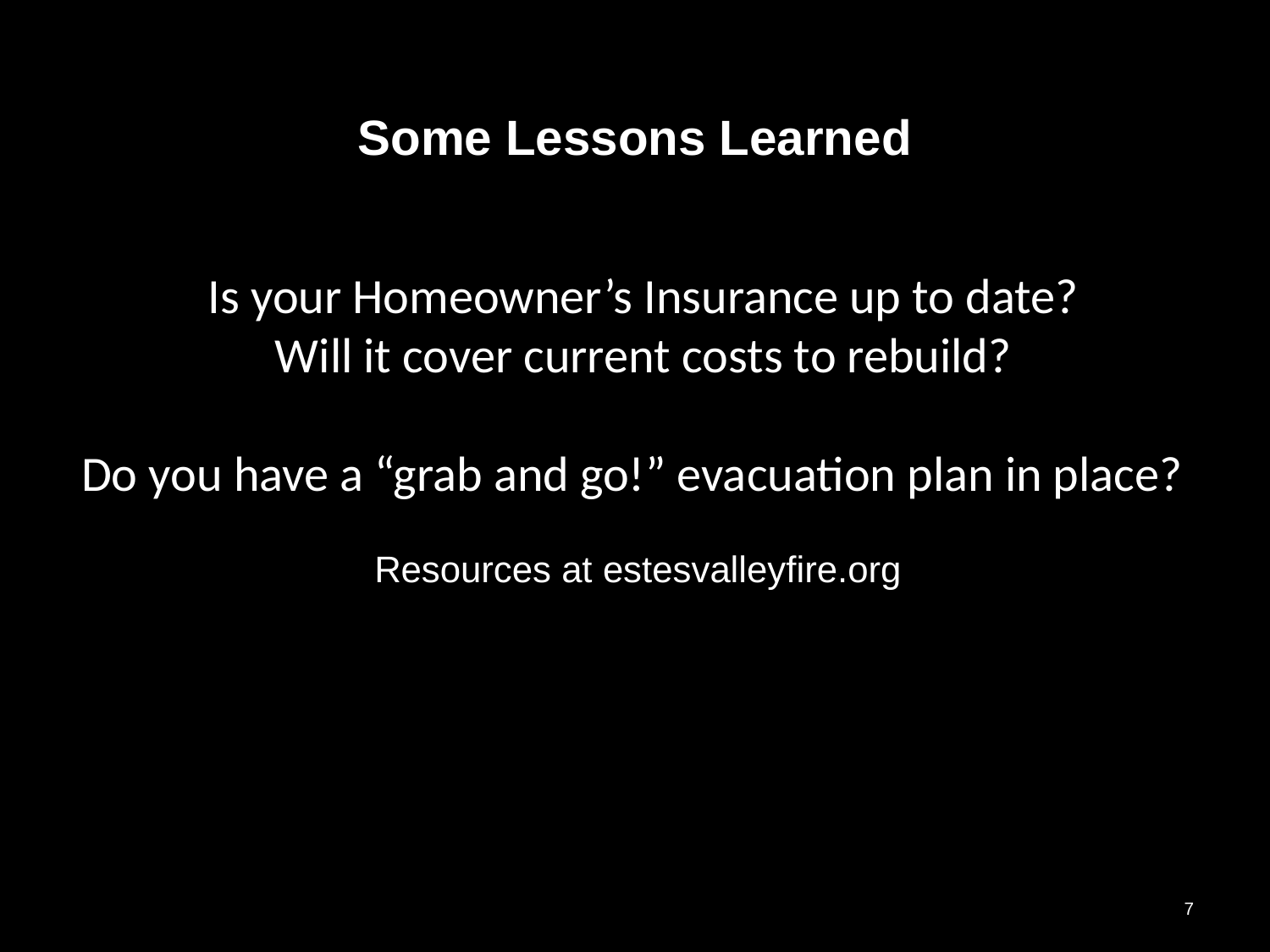

# Some Lessons Learned
Is your Homeowner’s Insurance up to date?
Will it cover current costs to rebuild?

Do you have a “grab and go!” evacuation plan in place?

Resources at estesvalleyfire.org
7